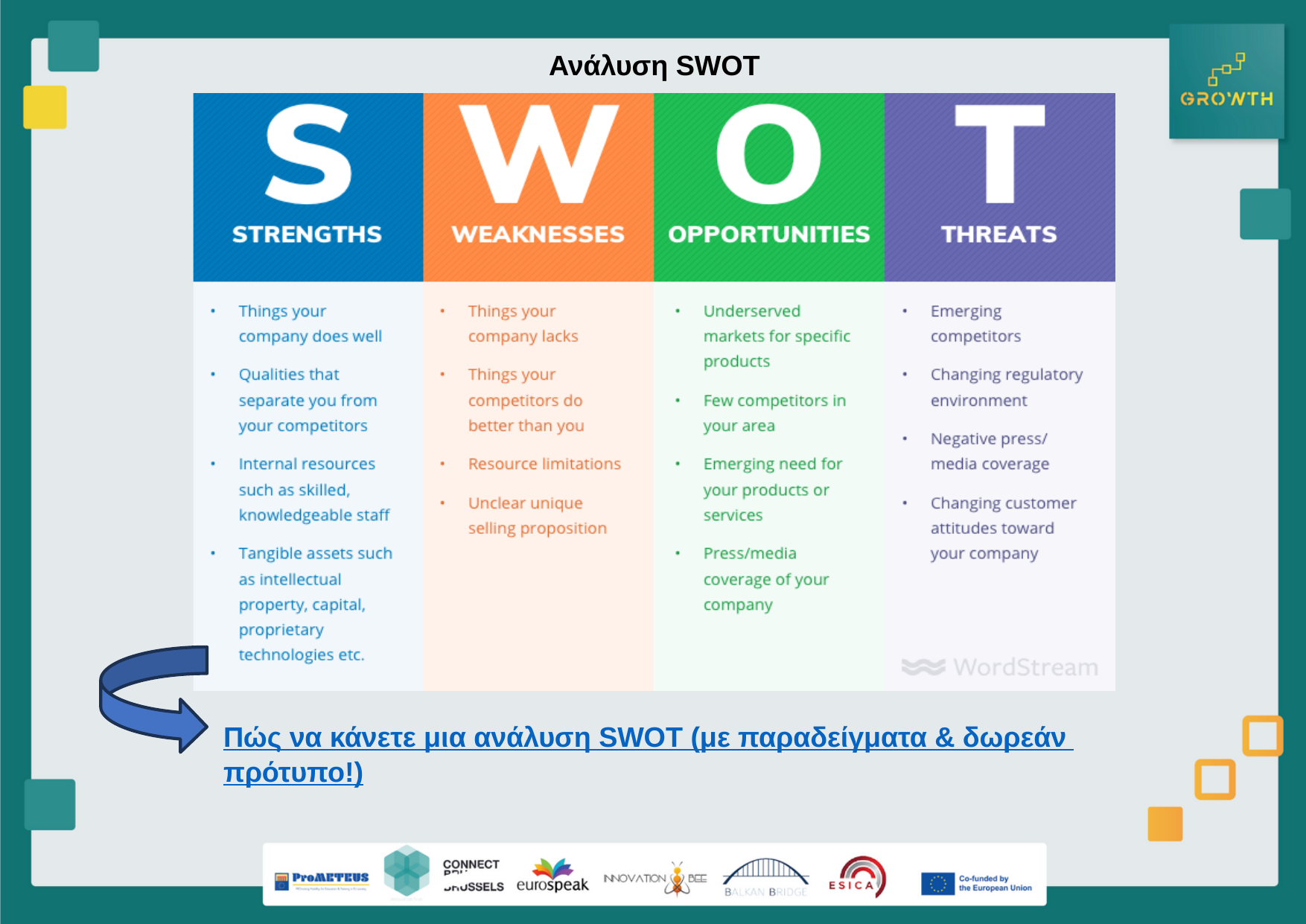

Ανάλυση SWOT

Πώς να κάνετε μια ανάλυση SWOT (με παραδείγματα & δωρεάν πρότυπο!)